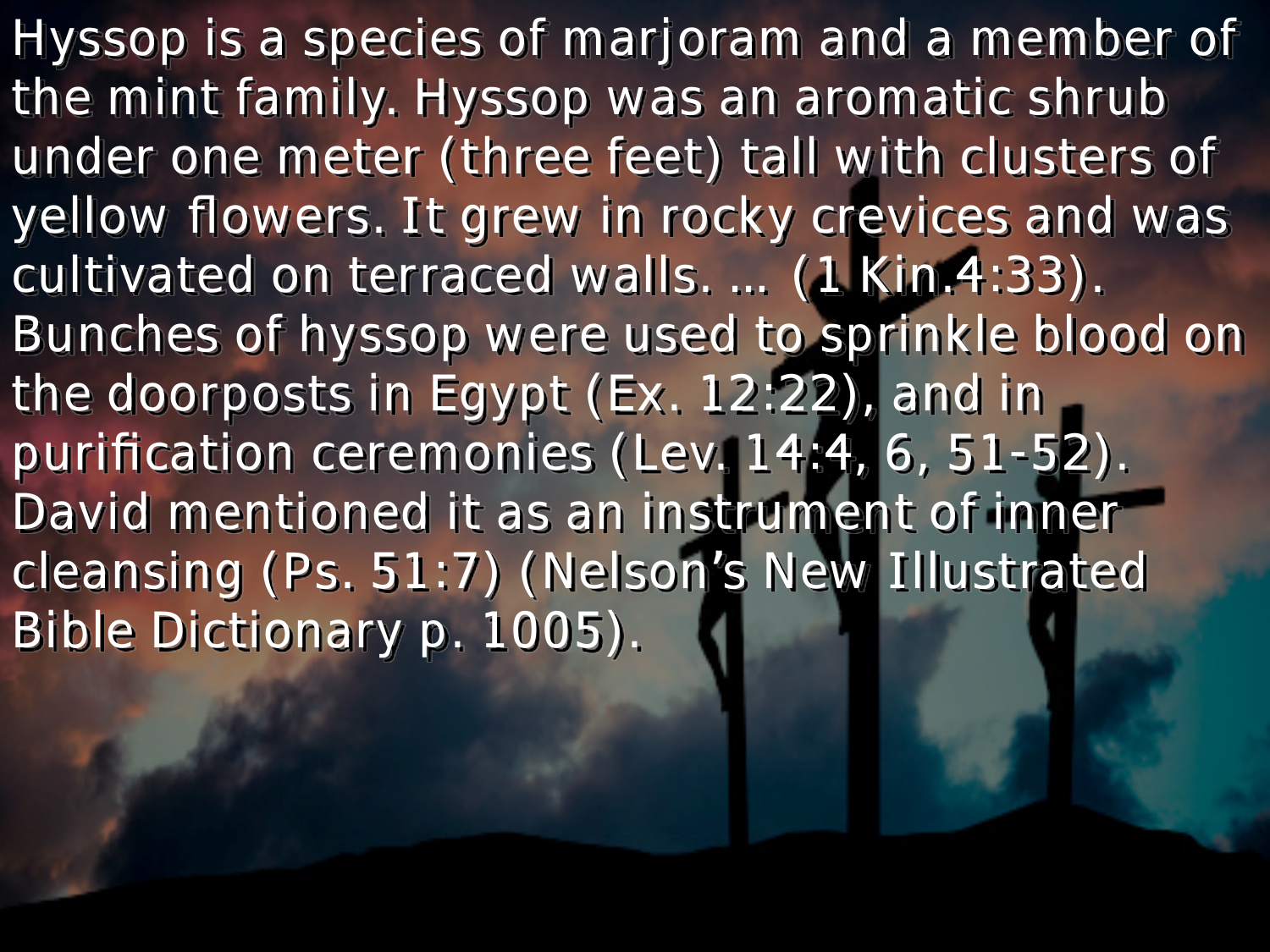

Hyssop is a species of marjoram and a member of the mint family. Hyssop was an aromatic shrub under one meter (three feet) tall with clusters of yellow flowers. It grew in rocky crevices and was cultivated on terraced walls. … (1 Kin.4:33). Bunches of hyssop were used to sprinkle blood on the doorposts in Egypt (Ex. 12:22), and in purification ceremonies (Lev. 14:4, 6, 51-52). David mentioned it as an instrument of inner cleansing (Ps. 51:7) (Nelson’s New Illustrated Bible Dictionary p. 1005).